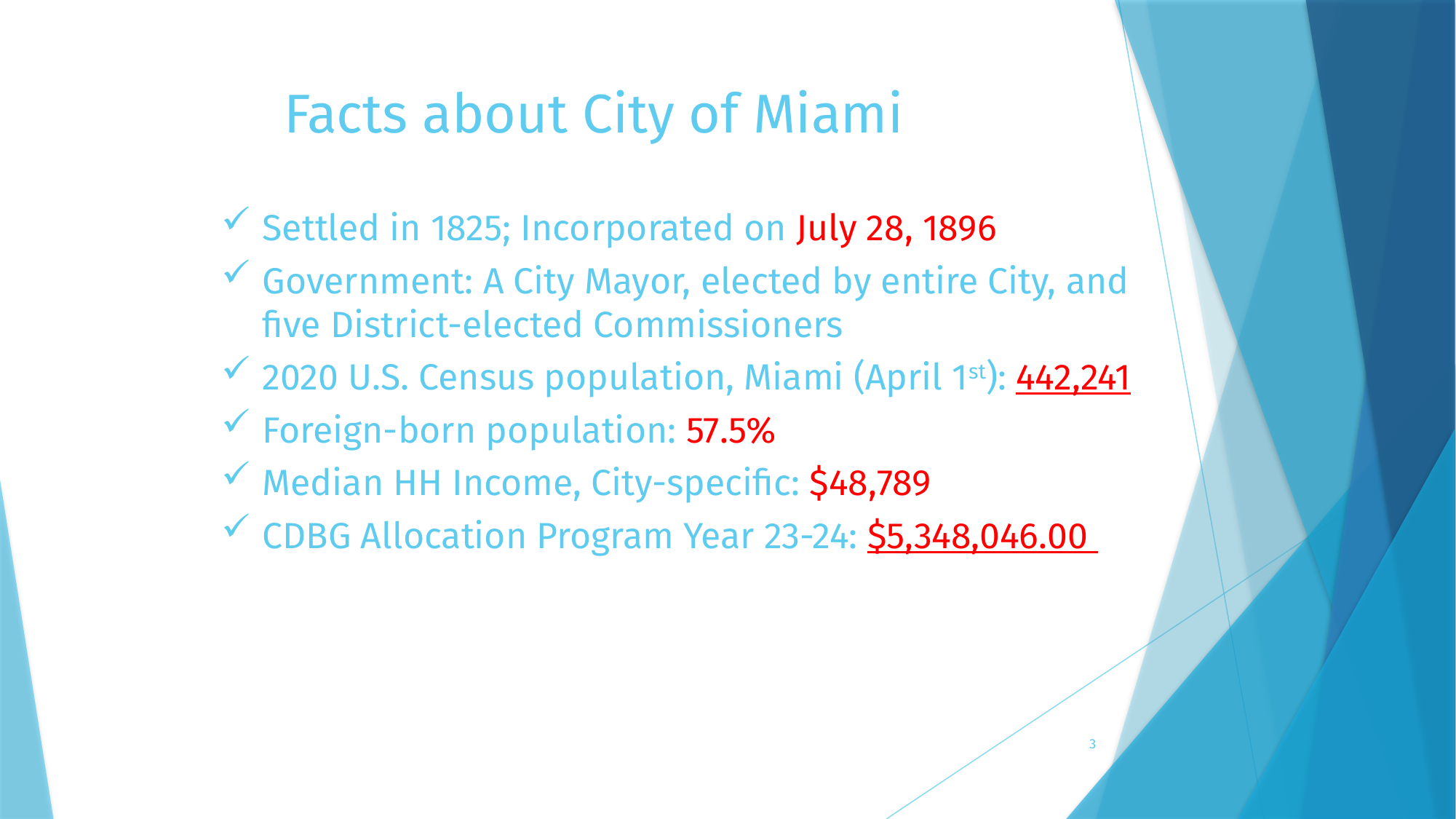

# Facts about City of Miami

Settled in 1825; Incorporated on July 28, 1896
Government: A City Mayor, elected by entire City, and five District-elected Commissioners
2020 U.S. Census population, Miami (April 1st): 442,241
Foreign-born population: 57.5%
Median HH Income, City-specific: $48,789
CDBG Allocation Program Year 23-24: $5,348,046.00
3